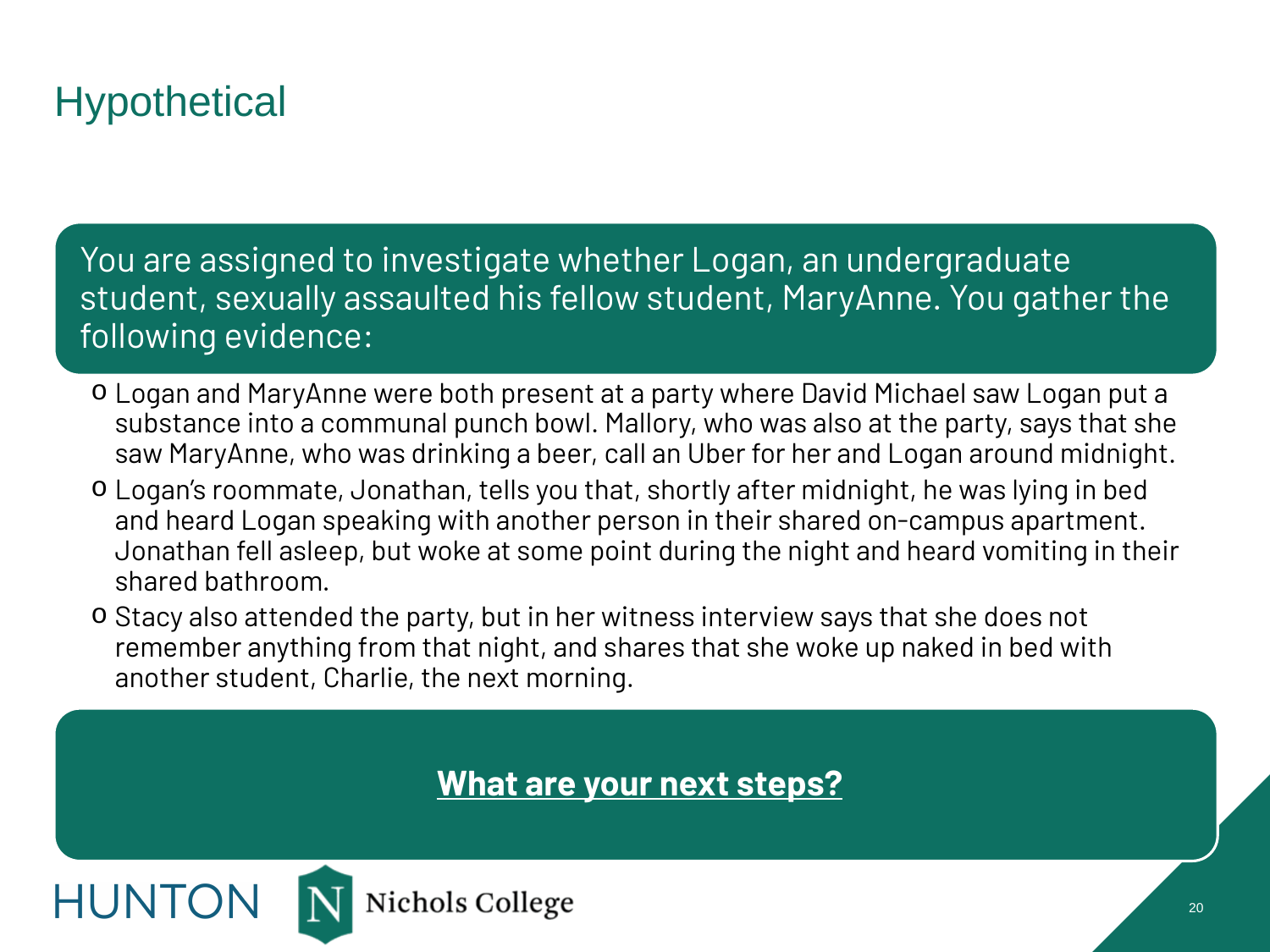

# Hypothetical
You are assigned to investigate whether Logan, an undergraduate student, sexually assaulted his fellow student, MaryAnne. You gather the following evidence:
Logan and MaryAnne were both present at a party where David Michael saw Logan put a substance into a communal punch bowl. Mallory, who was also at the party, says that she saw MaryAnne, who was drinking a beer, call an Uber for her and Logan around midnight.
Logan’s roommate, Jonathan, tells you that, shortly after midnight, he was lying in bed and heard Logan speaking with another person in their shared on-campus apartment. Jonathan fell asleep, but woke at some point during the night and heard vomiting in their shared bathroom.
Stacy also attended the party, but in her witness interview says that she does not remember anything from that night, and shares that she woke up naked in bed with another student, Charlie, the next morning.
What are your next steps?
20